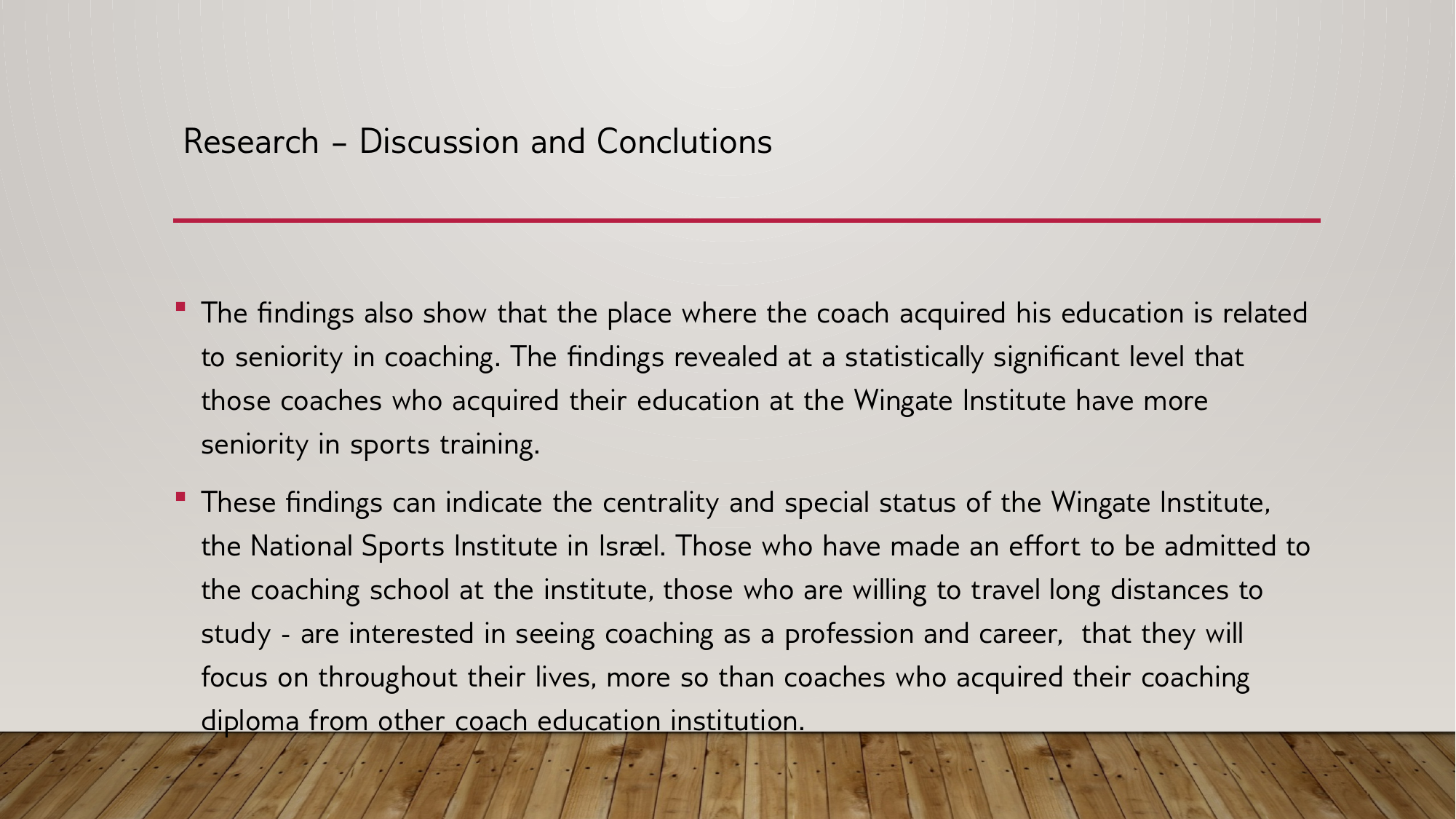

Research – Discussion and Conclutions
The findings also show that the place where the coach acquired his education is related to seniority in coaching. The findings revealed at a statistically significant level that those coaches who acquired their education at the Wingate Institute have more seniority in sports training.
These findings can indicate the centrality and special status of the Wingate Institute, the National Sports Institute in Israel. Those who have made an effort to be admitted to the coaching school at the institute, those who are willing to travel long distances to study - are interested in seeing coaching as a profession and career,  that they will focus on throughout their lives, more so than coaches who acquired their coaching diploma from other coach education institution.